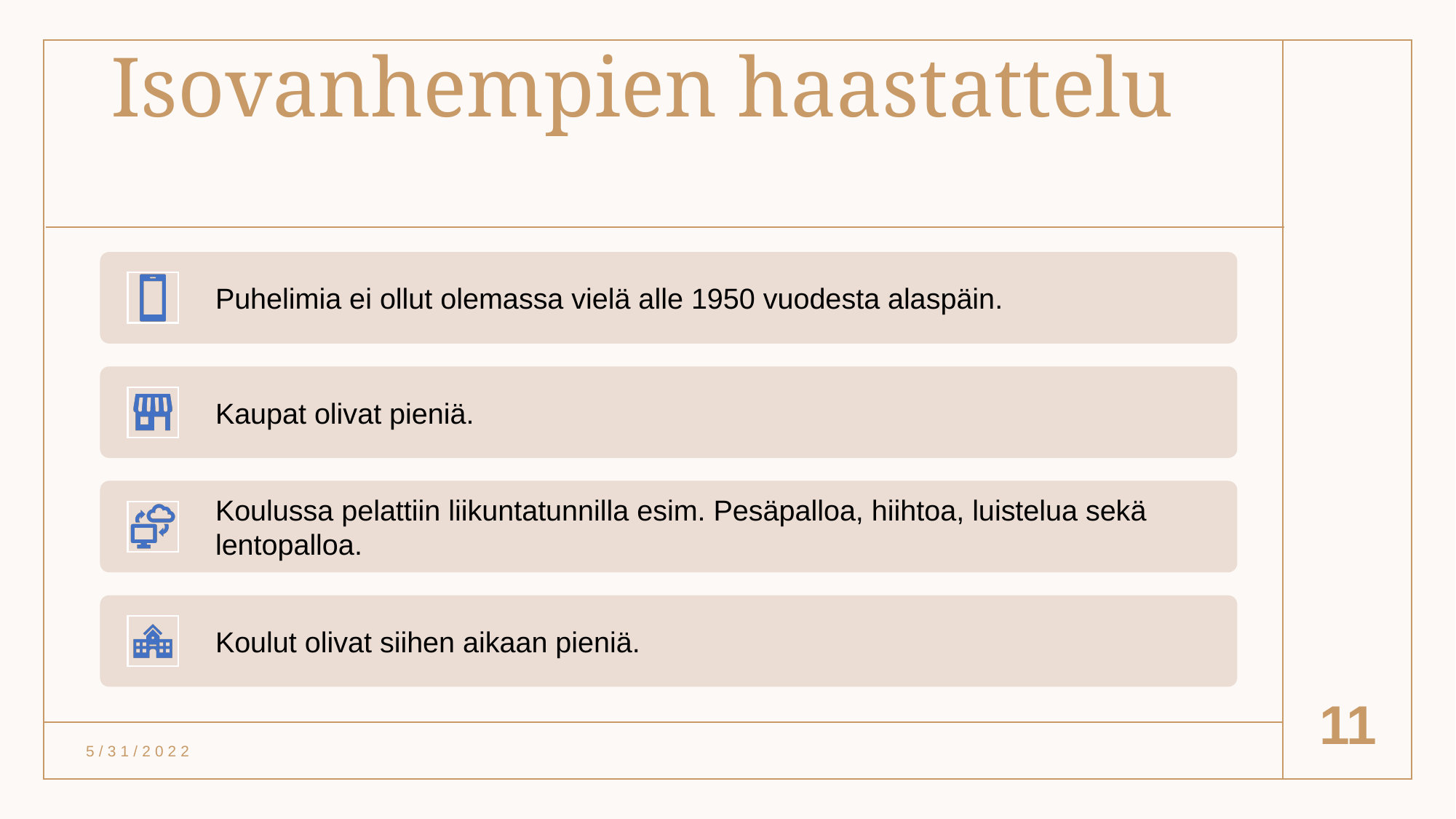

# Isovanhempien haastattelu
Puhelimia ei ollut olemassa vielä alle 1950 vuodesta alaspäin.
Kaupat olivat pieniä.
Koulussa pelattiin liikuntatunnilla esim. Pesäpalloa, hiihtoa, luistelua sekä lentopalloa.
Koulut olivat siihen aikaan pieniä.

11
5/31/2022